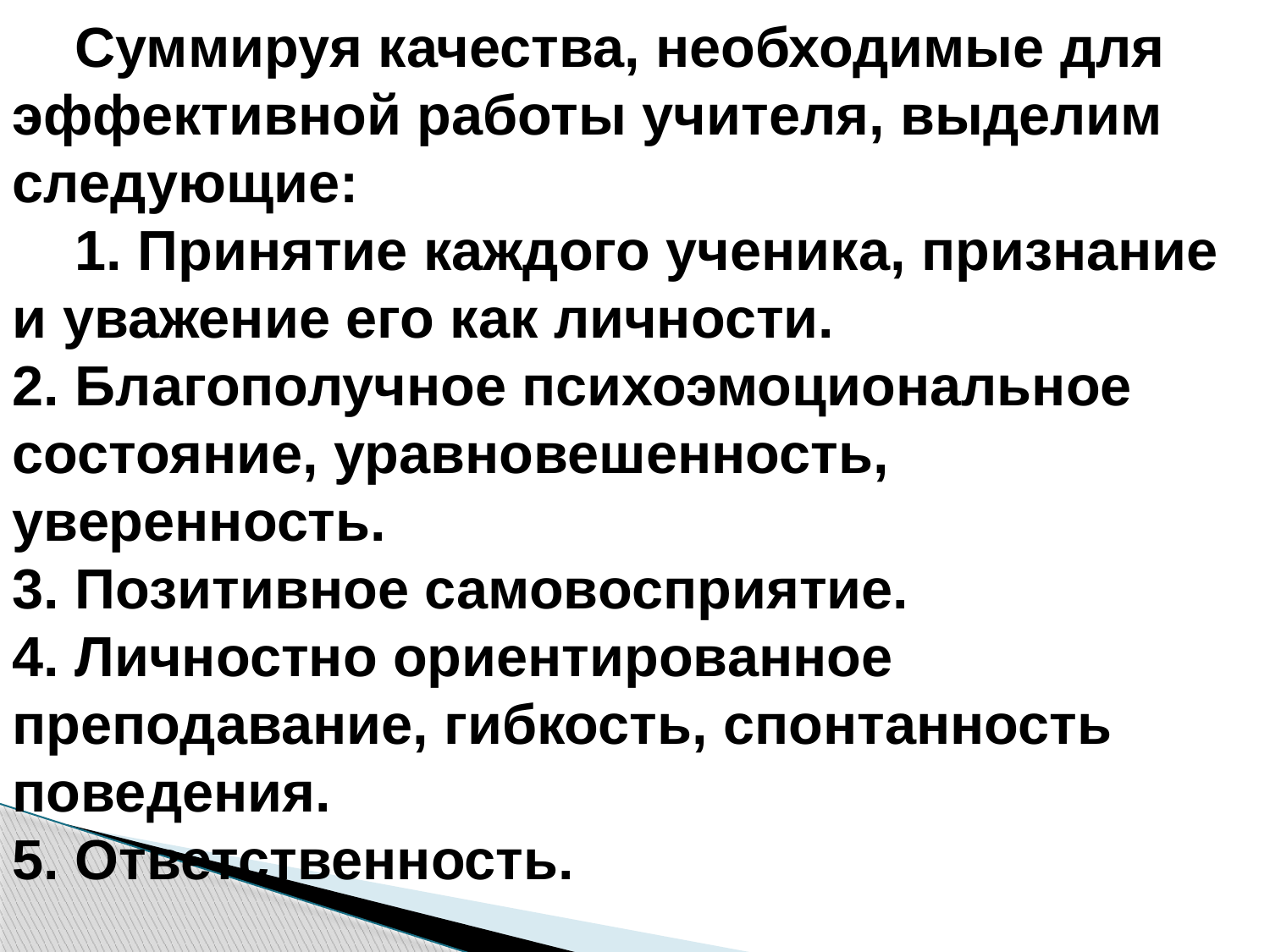

Суммируя качества, необходимые для эффективной работы учителя, выделим следующие:
1. Принятие каждого ученика, признание и уважение его как личности.
2. Благополучное психоэмоциональное состояние, уравновешенность, уверенность.
3. Позитивное самовосприятие.
4. Личностно ориентированное преподавание, гибкость, спонтанность поведения.
5. Ответственность.